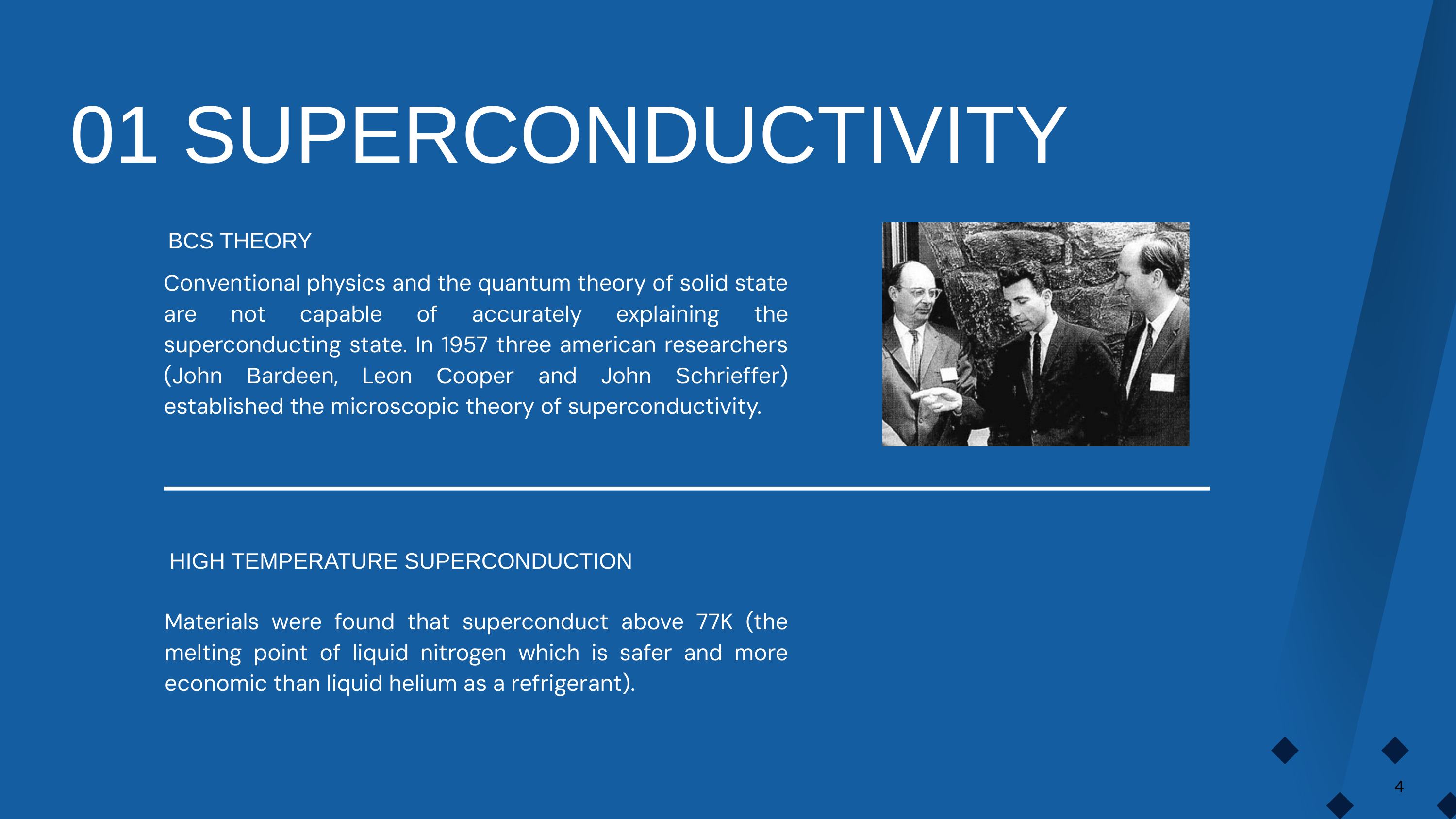

01 SUPERCONDUCTIVITY
BCS THEORY

Conventional physics and the quantum theory of solid state are not capable of accurately explaining the superconducting state. In 1957 three american researchers (John Bardeen, Leon Cooper and John Schrieffer) established the microscopic theory of superconductivity.

HIGH TEMPERATURE SUPERCONDUCTION
Materials were found that superconduct above 77K (the melting point of liquid nitrogen which is safer and more economic than liquid helium as a refrigerant).

4